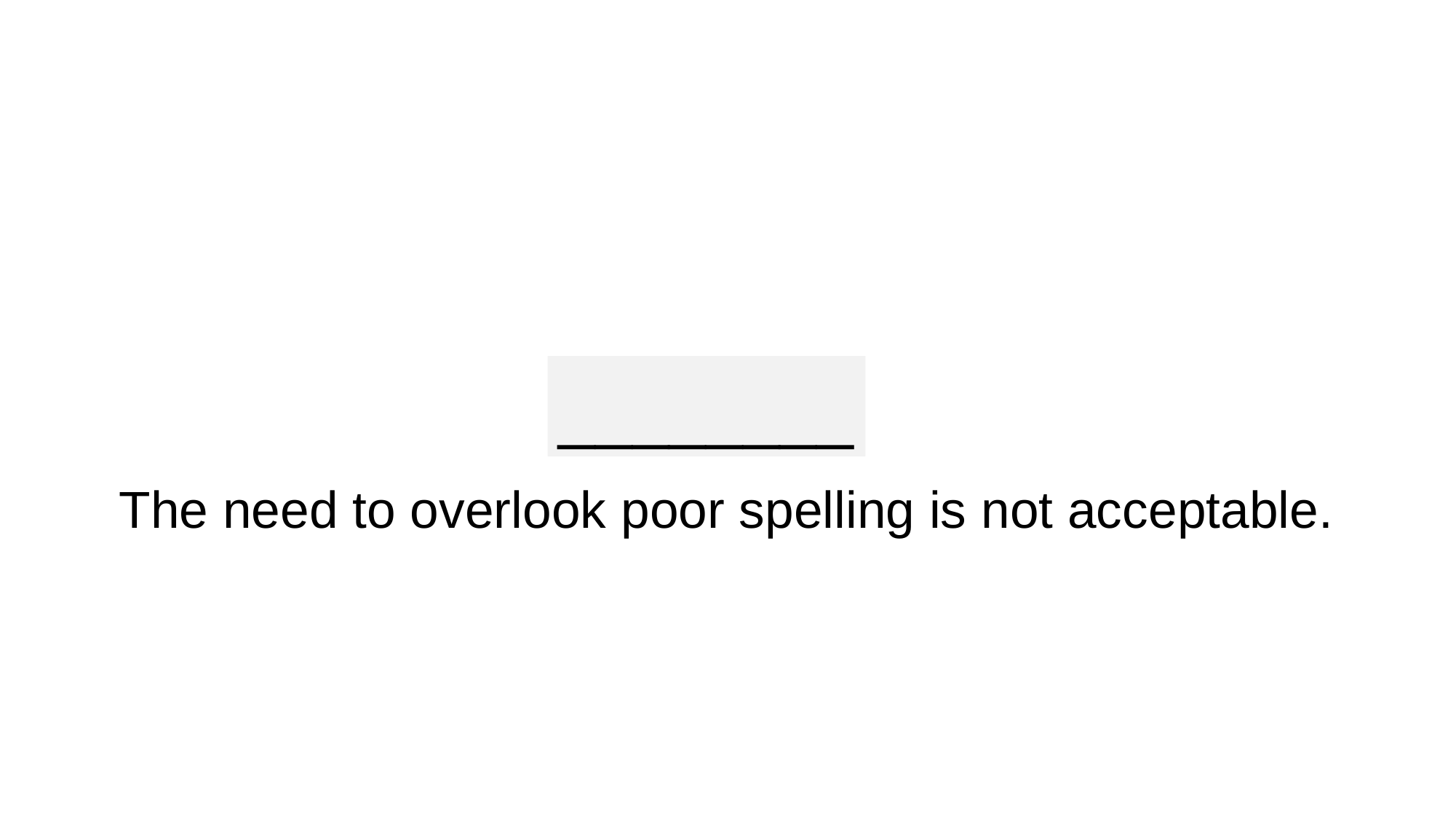

________
# The need to overlook poor spelling is not acceptable.